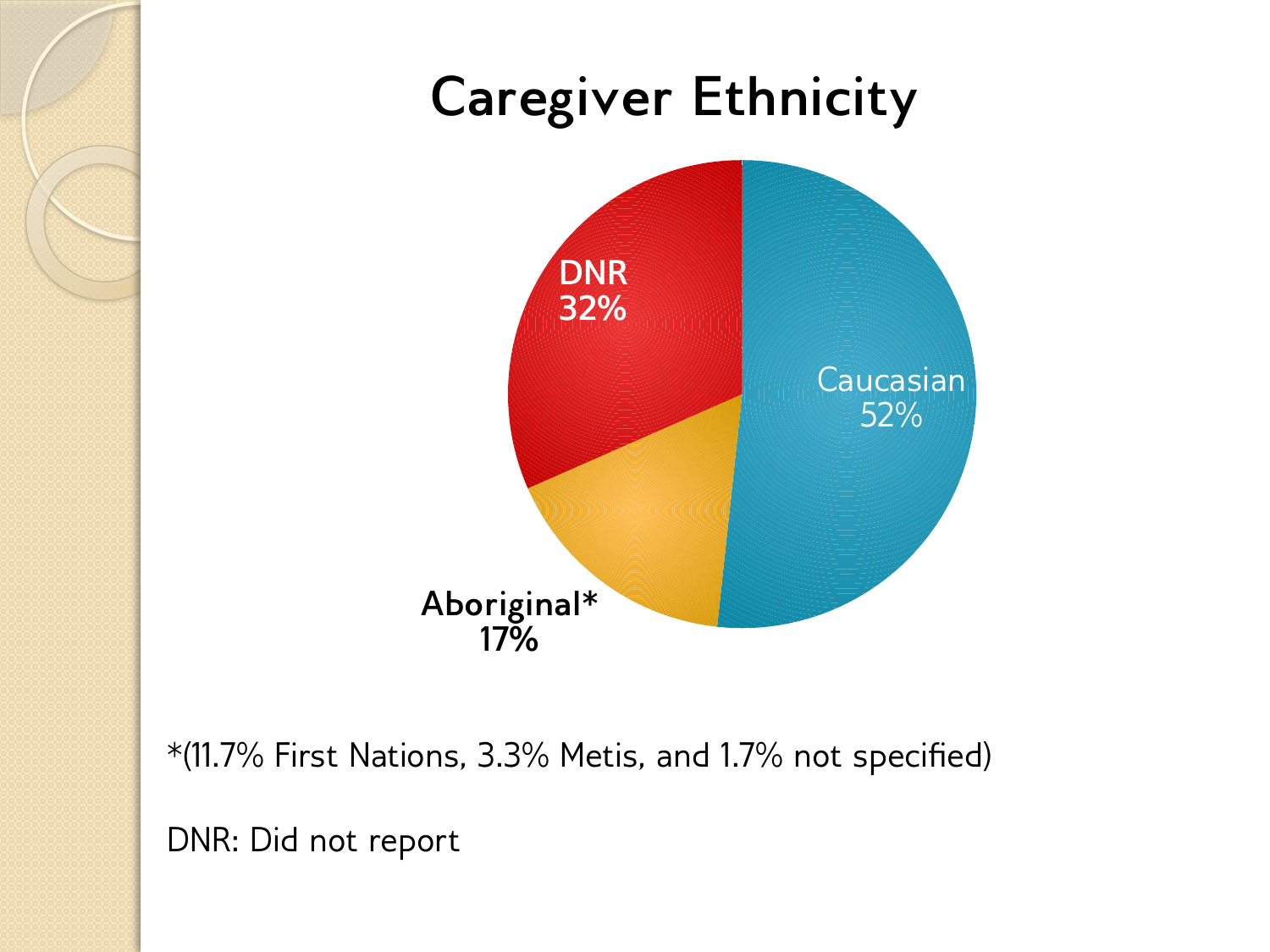

### Chart: Caregiver Ethnicity

| Category |  |
|---|---|
| Caucasian | 51.7 |
| Aboriginal* | 16.7 |
| DNR | 31.59999999999999 |
*(11.7% First Nations, 3.3% Metis, and 1.7% not specified)

DNR: Did not report